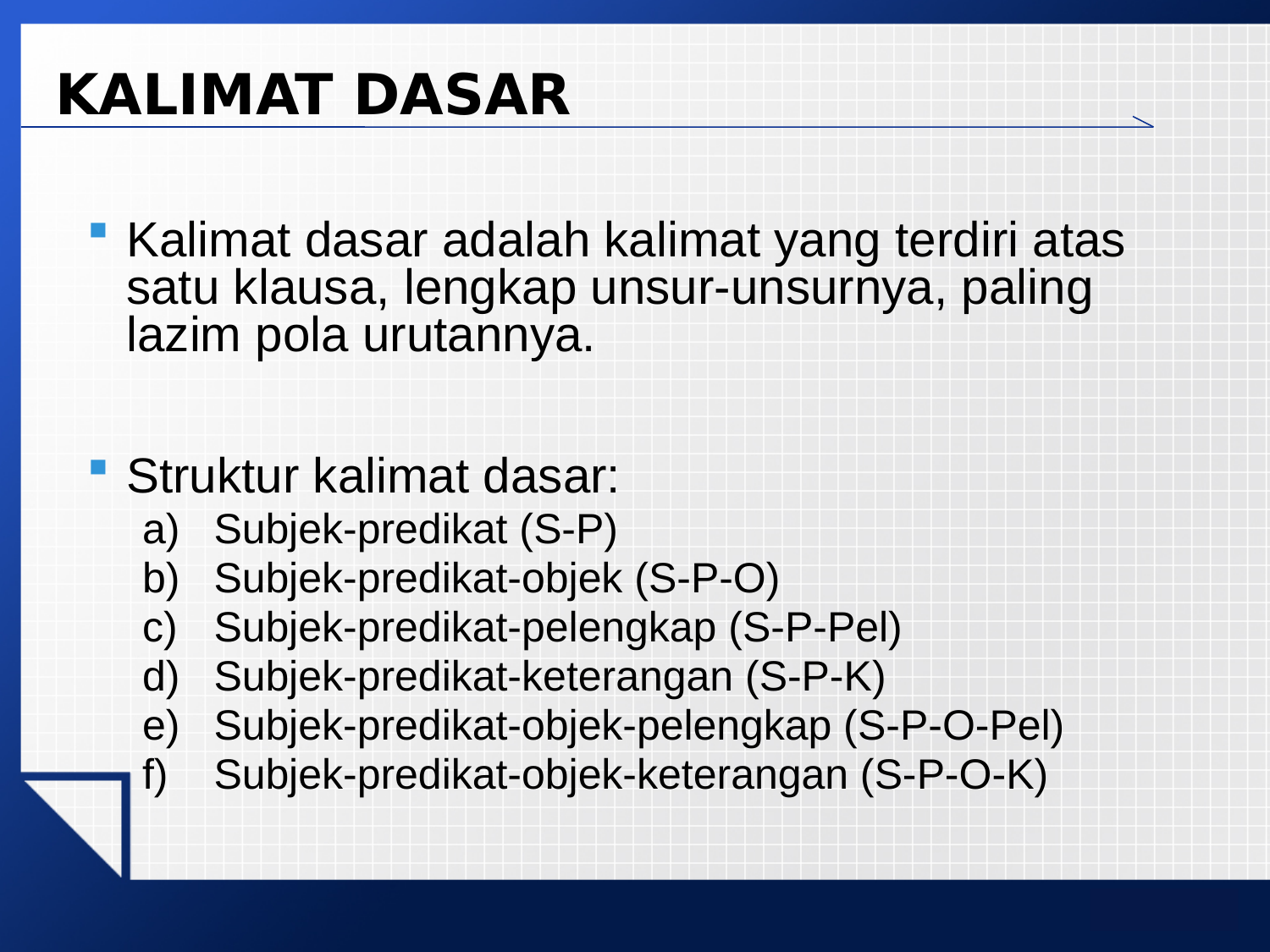

# KALIMAT DASAR
Kalimat dasar adalah kalimat yang terdiri atas satu klausa, lengkap unsur-unsurnya, paling lazim pola urutannya.

Struktur kalimat dasar:
Subjek-predikat (S-P)
Subjek-predikat-objek (S-P-O)
Subjek-predikat-pelengkap (S-P-Pel)
Subjek-predikat-keterangan (S-P-K)
Subjek-predikat-objek-pelengkap (S-P-O-Pel)
Subjek-predikat-objek-keterangan (S-P-O-K)